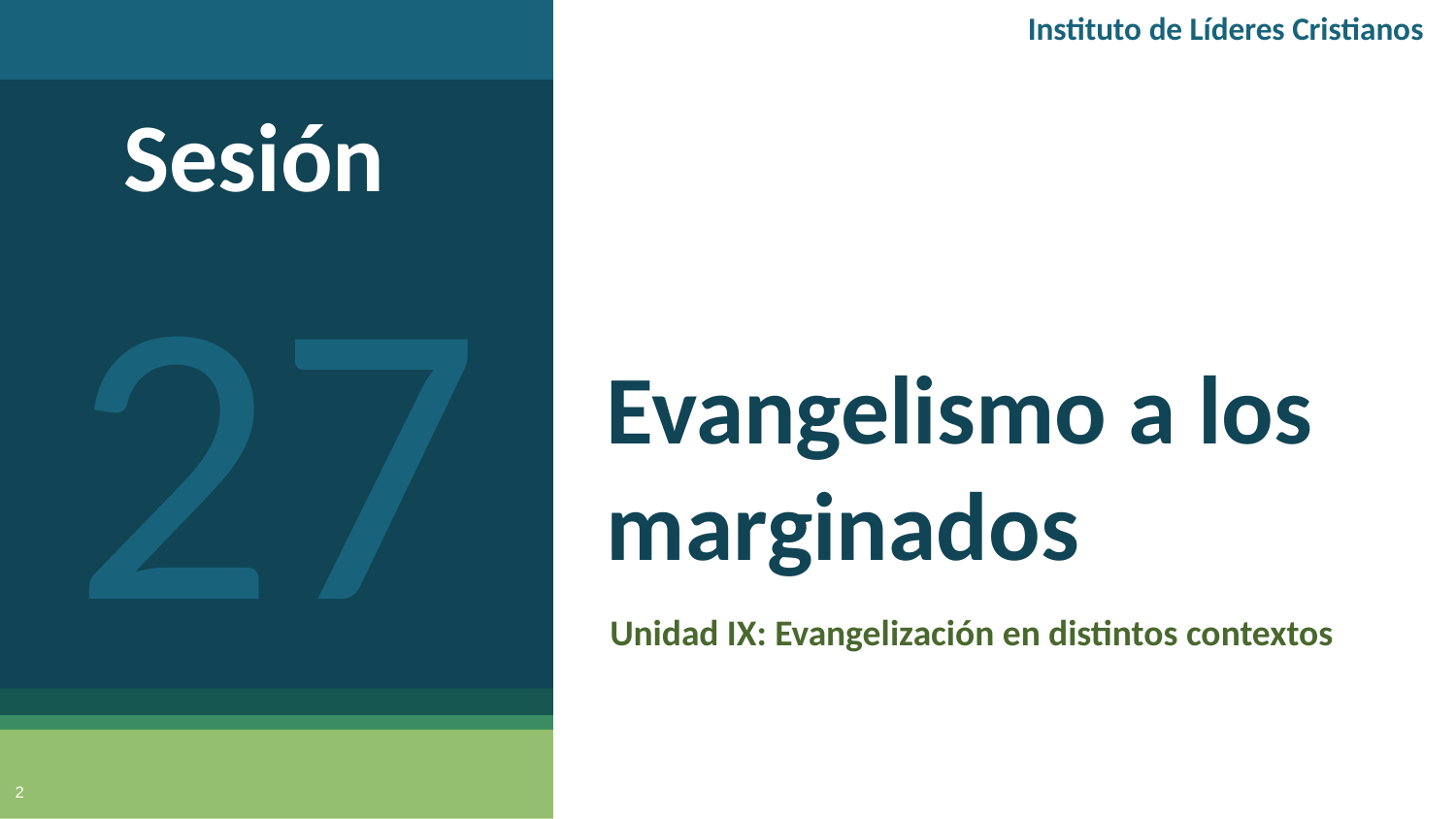

Instituto de Líderes Cristianos

Sesión
27
# Evangelismo a los marginados
Unidad IX: Evangelización en distintos contextos
2